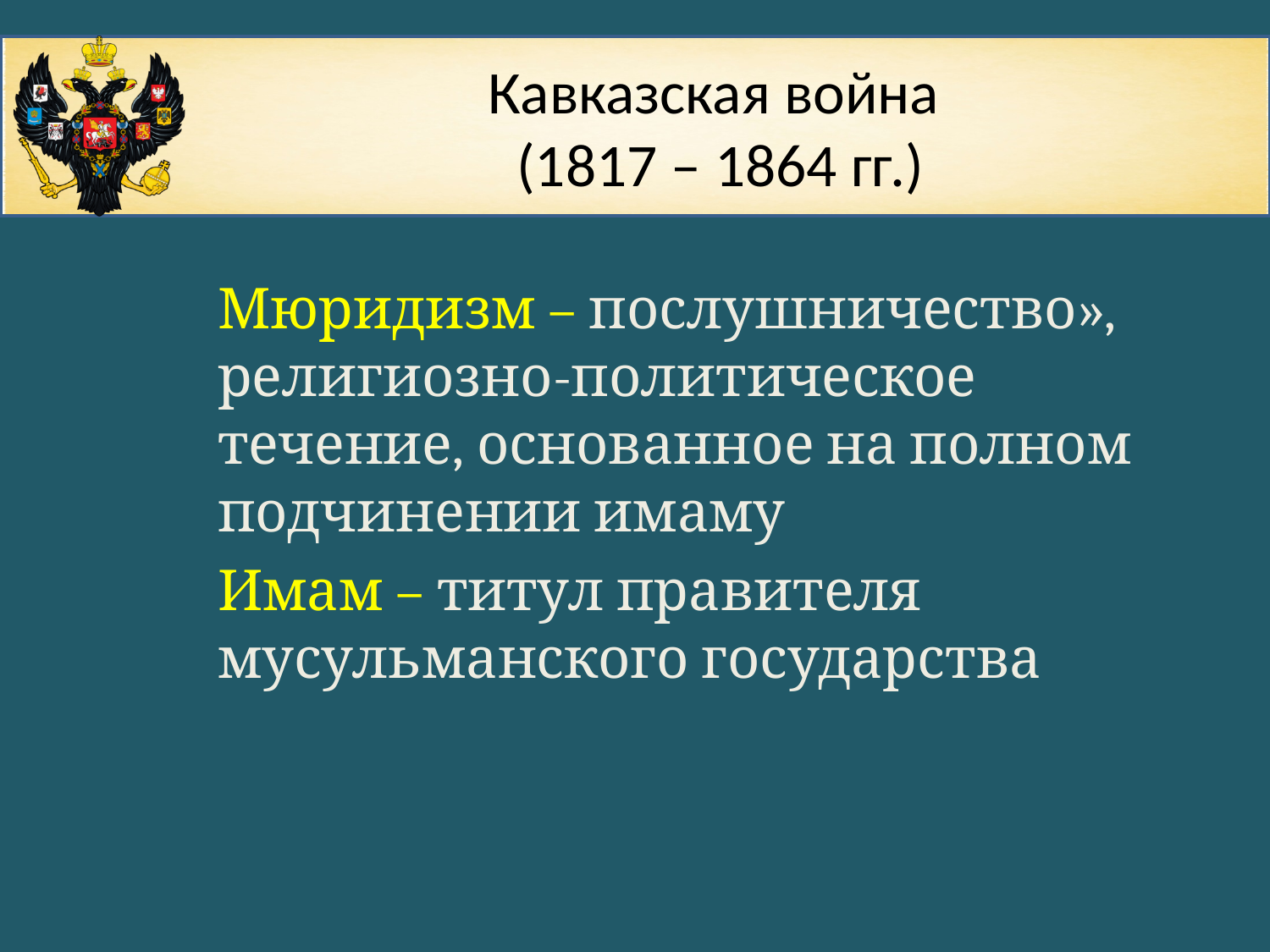

# Кавказская война (1817 – 1864 гг.)
Мюридизм – послушничество», религиозно-политическое течение, основанное на полном подчинении имаму
Имам – титул правителя мусульманского государства